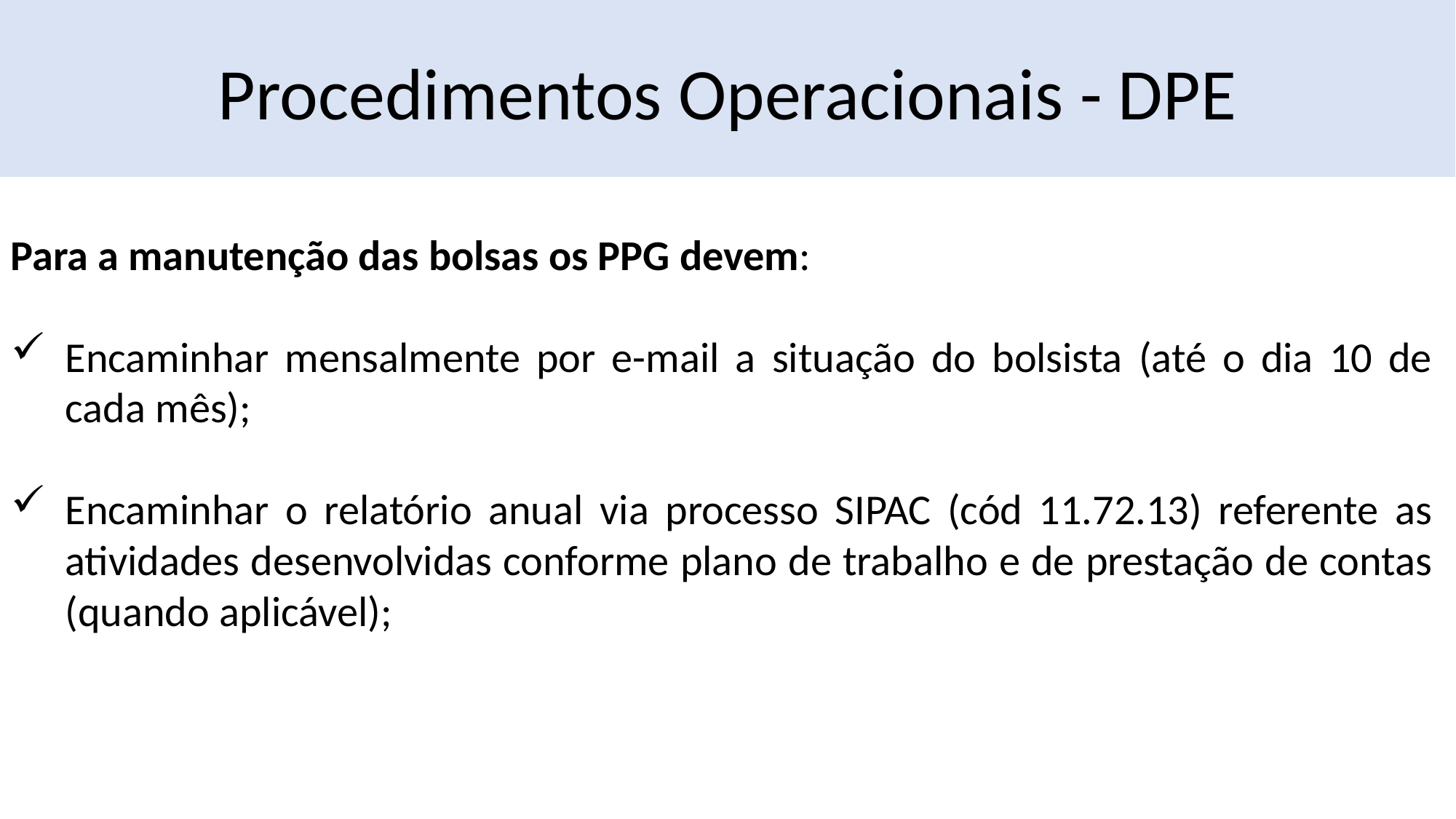

Procedimentos Operacionais - DPE
Para a manutenção das bolsas os PPG devem:

Encaminhar mensalmente por e-mail a situação do bolsista (até o dia 10 de cada mês);

Encaminhar o relatório anual via processo SIPAC (cód 11.72.13) referente as atividades desenvolvidas conforme plano de trabalho e de prestação de contas (quando aplicável);